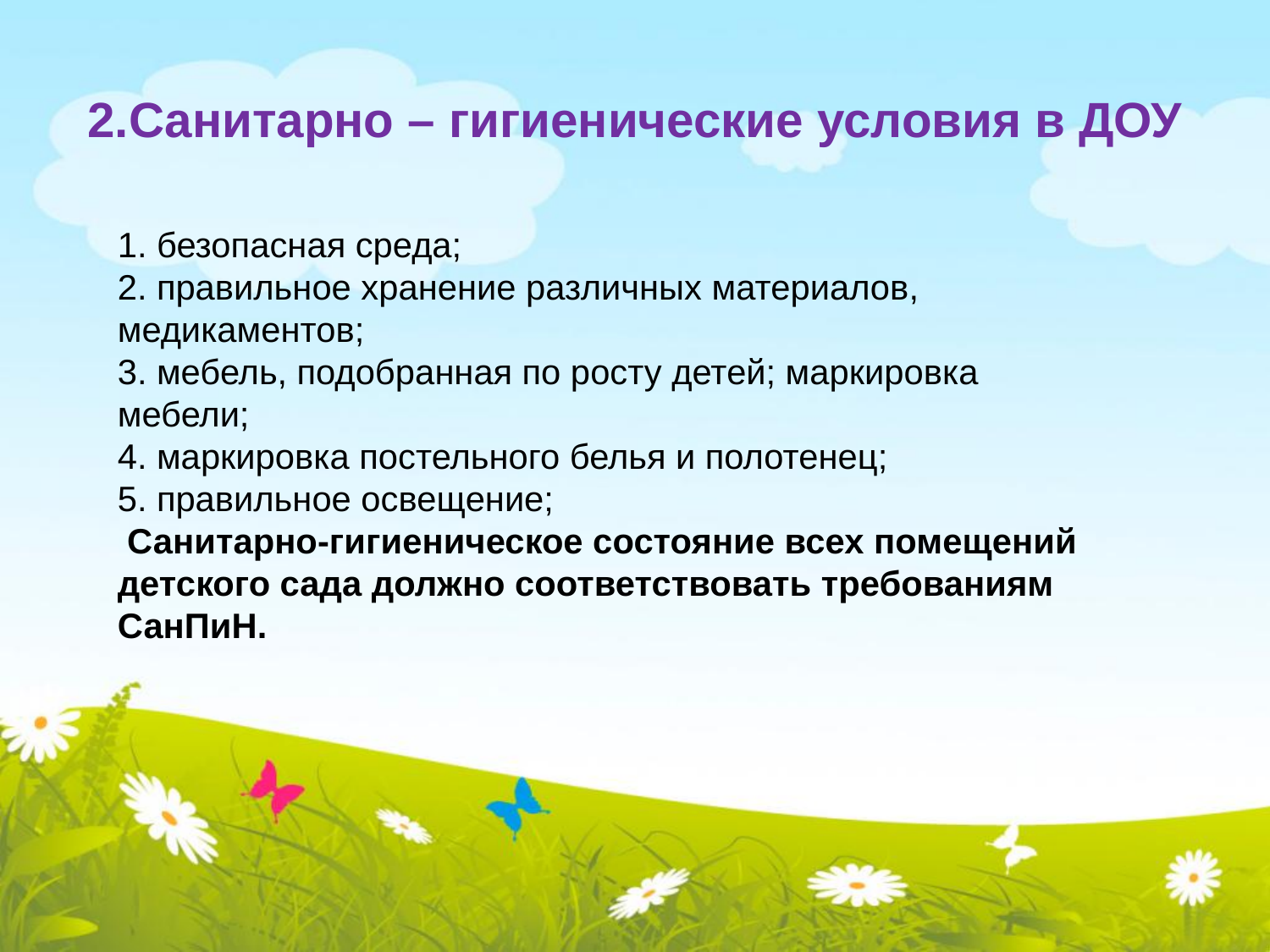

# 2.Санитарно – гигиенические условия в ДОУ
1. безопасная среда;
2. правильное хранение различных материалов, медикаментов;
3. мебель, подобранная по росту детей; маркировка мебели;  
4. маркировка постельного белья и полотенец;
5. правильное освещение;
 Санитарно-гигиеническое состояние всех помещений детского сада должно соответствовать требованиям СанПиН.